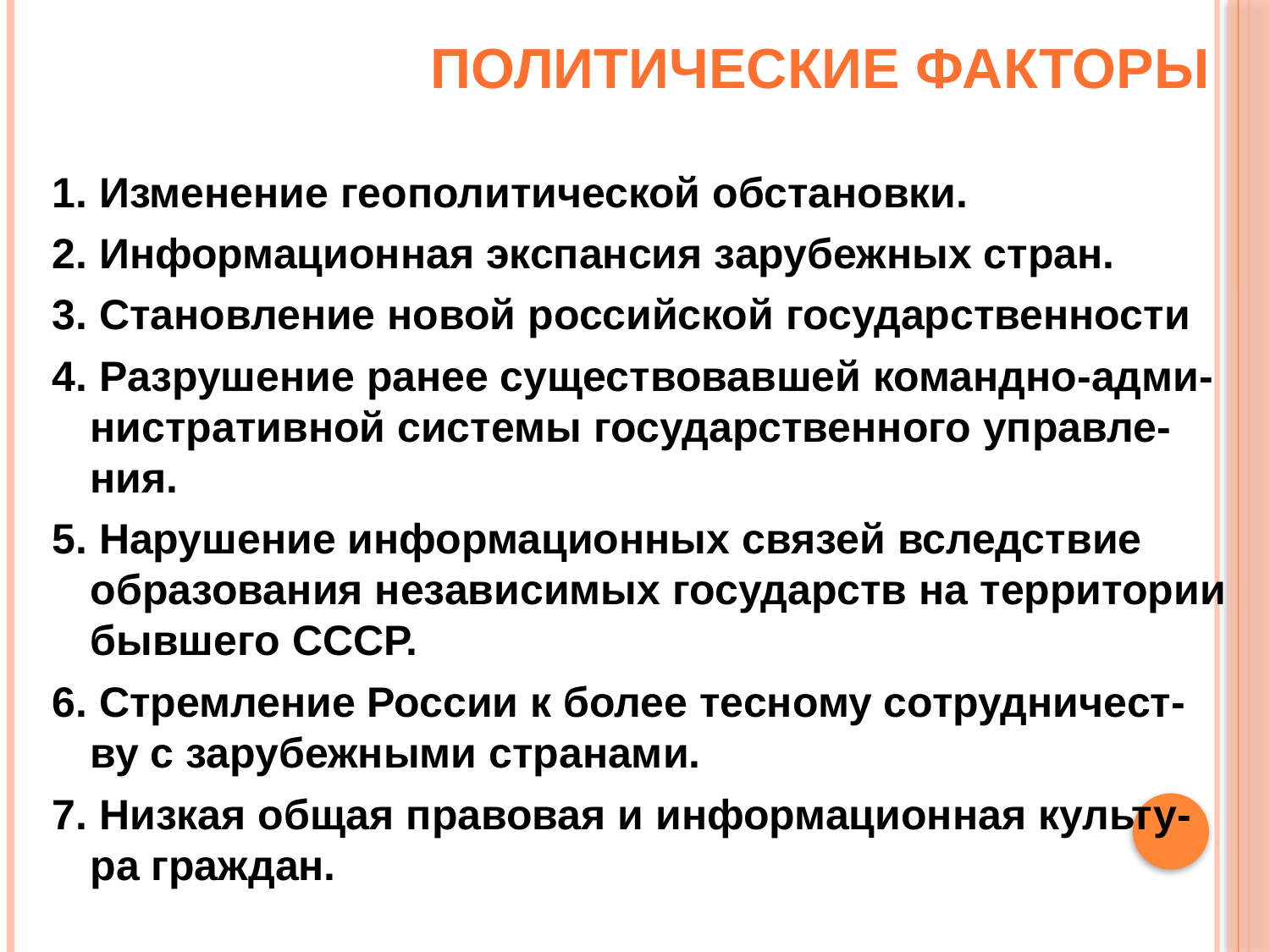

# Политические факторы
1. Изменение геополитической обстановки.
2. Информационная экспансия зарубежных стран.
3. Становление новой российской государственности
4. Разрушение ранее существовавшей командно-адми-нистративной системы государственного управле-ния.
5. Нарушение информационных связей вследствие образования независимых государств на территории бывшего СССР.
6. Стремление России к более тесному сотрудничест-ву с зарубежными странами.
7. Низкая общая правовая и информационная культу-ра граждан.